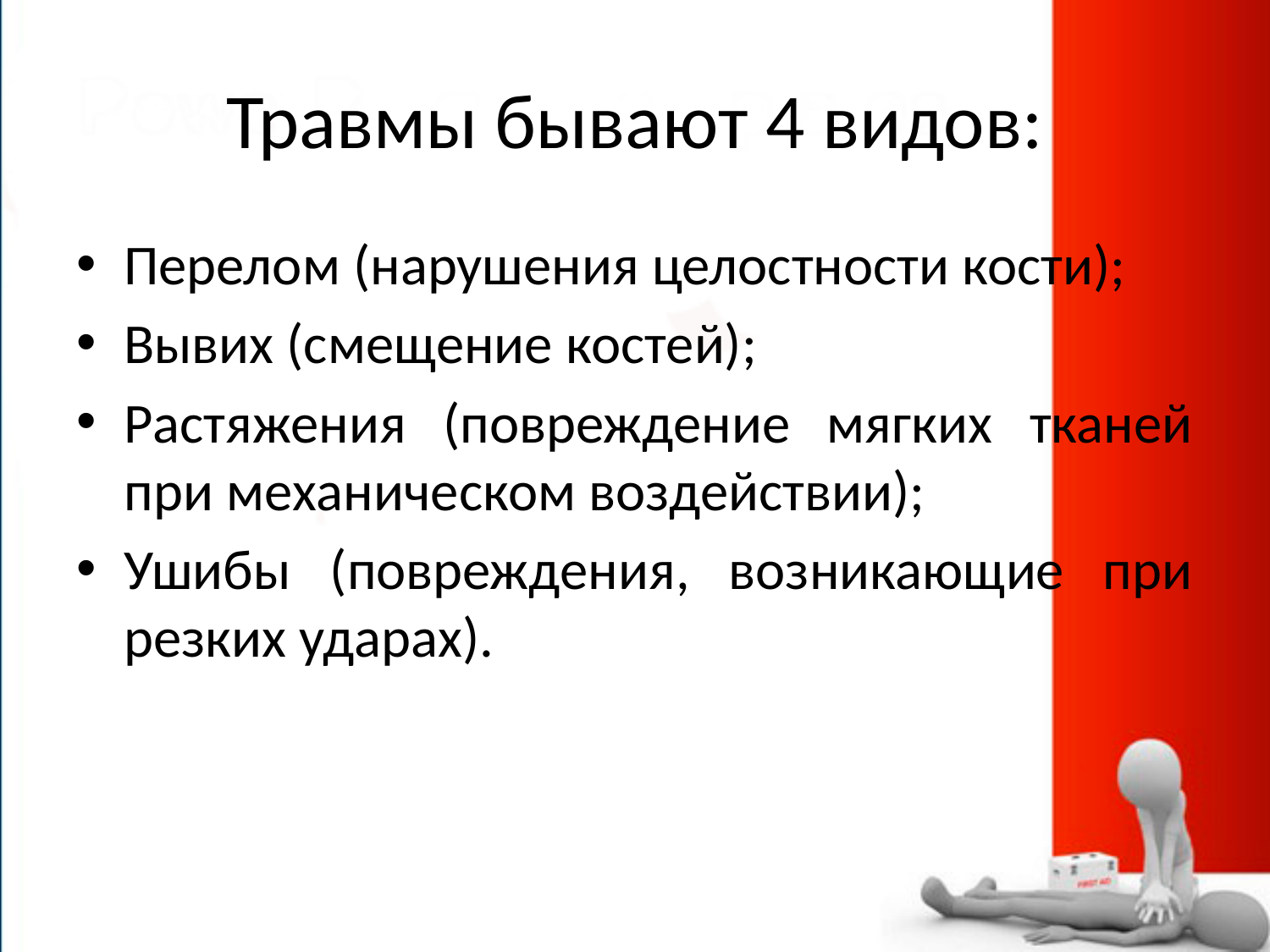

# Травмы бывают 4 видов:
Перелом (нарушения целостности кости);
Вывих (смещение костей);
Растяжения (повреждение мягких тканей при механическом воздействии);
Ушибы (повреждения, возникающие при резких ударах).